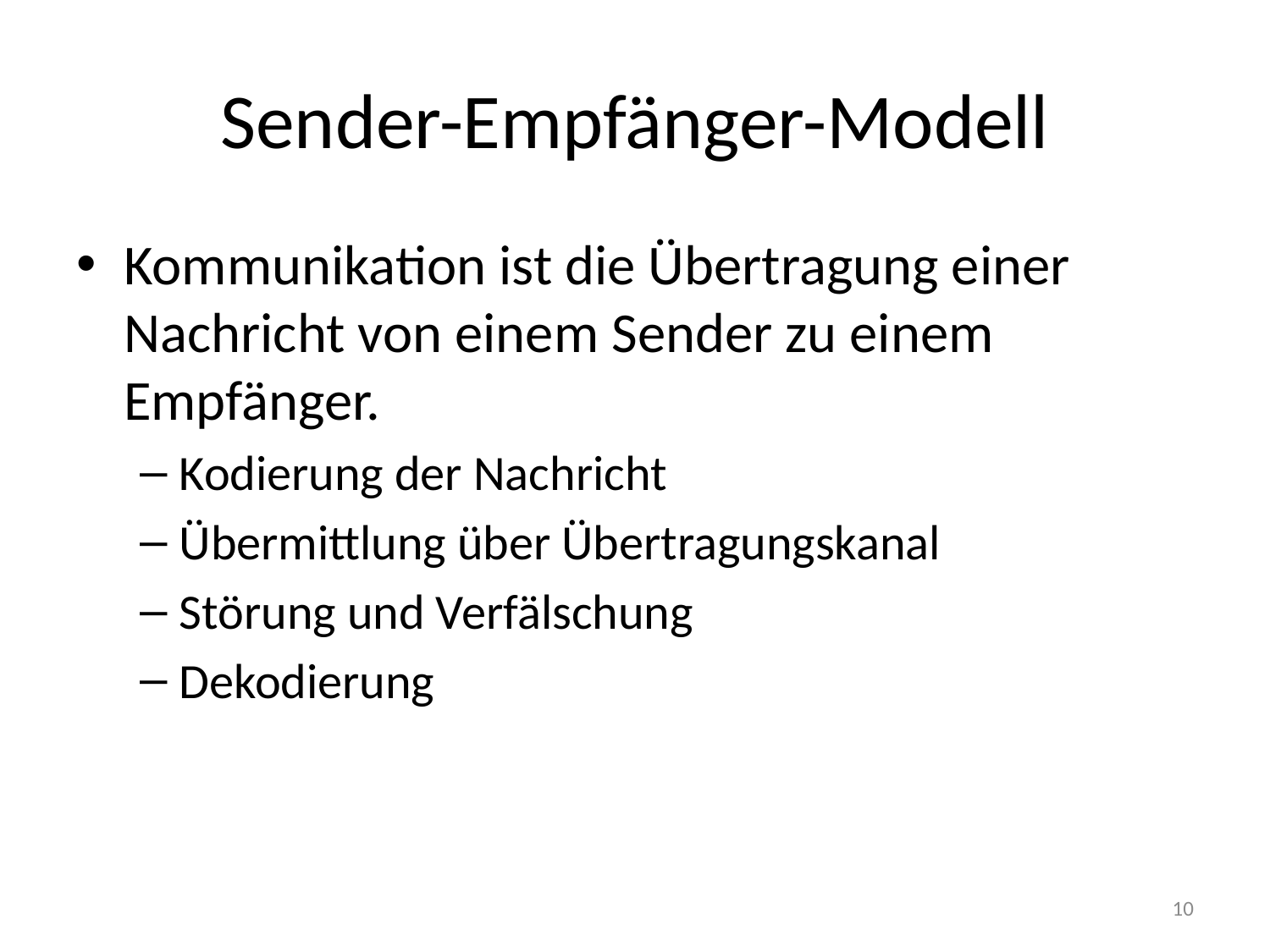

# Sender-Empfänger-Modell
Kommunikation ist die Übertragung einer Nachricht von einem Sender zu einem Empfänger.
Kodierung der Nachricht
Übermittlung über Übertragungskanal
Störung und Verfälschung
Dekodierung
10